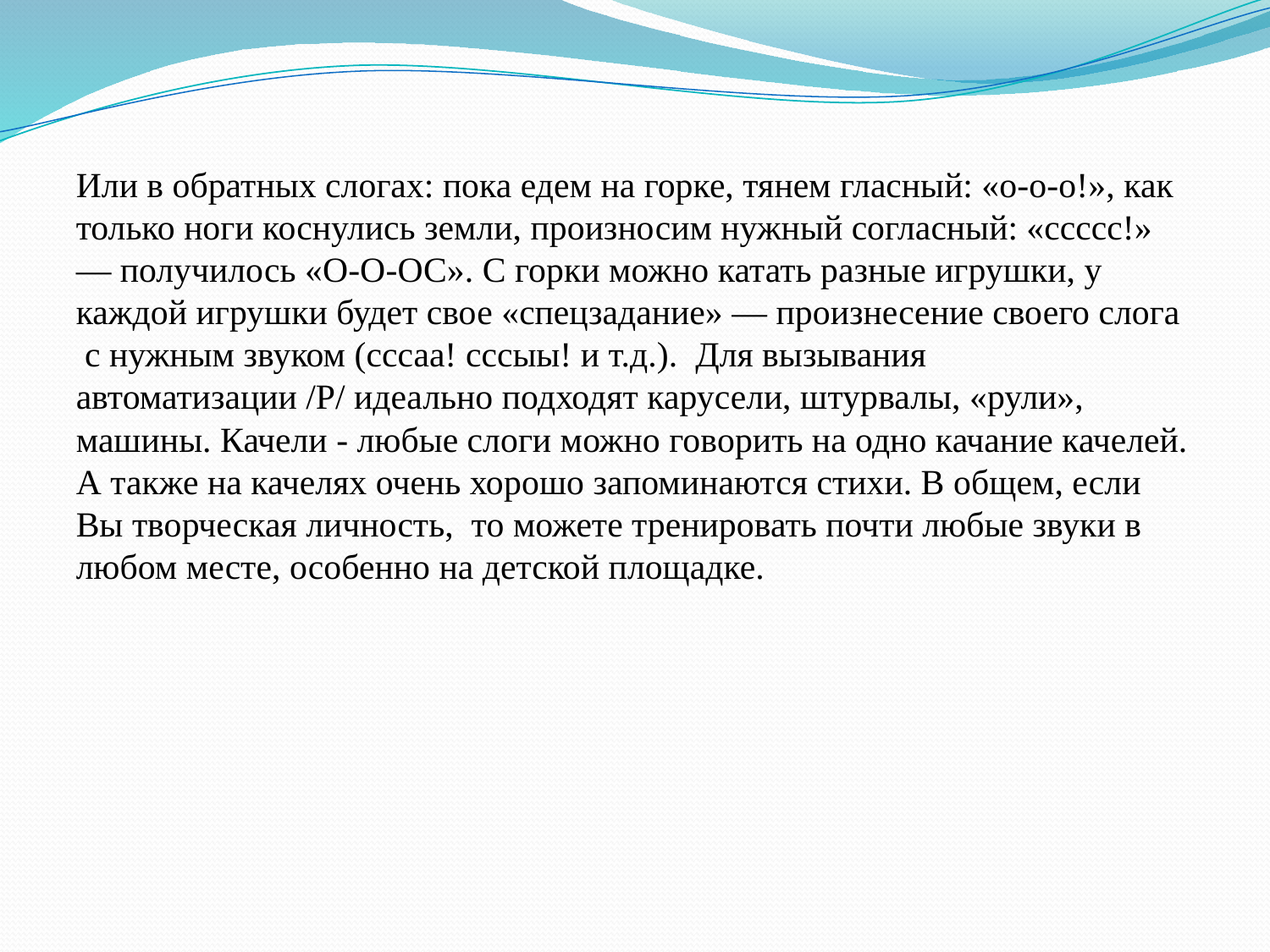

Или в обратных слогах: пока едем на горке, тянем гласный: «о-о-о!», как только ноги коснулись земли, произносим нужный согласный: «ссссс!» — получилось «О-О-ОС». С горки можно катать разные игрушки, у каждой игрушки будет свое «спецзадание» — произнесение своего слога  с нужным звуком (сссаа! сссыы! и т.д.).  Для вызывания автоматизации /Р/ идеально подходят карусели, штурвалы, «рули», машины. Качели - любые слоги можно говорить на одно качание качелей. А также на качелях очень хорошо запоминаются стихи. В общем, если Вы творческая личность,  то можете тренировать почти любые звуки в любом месте, особенно на детской площадке.